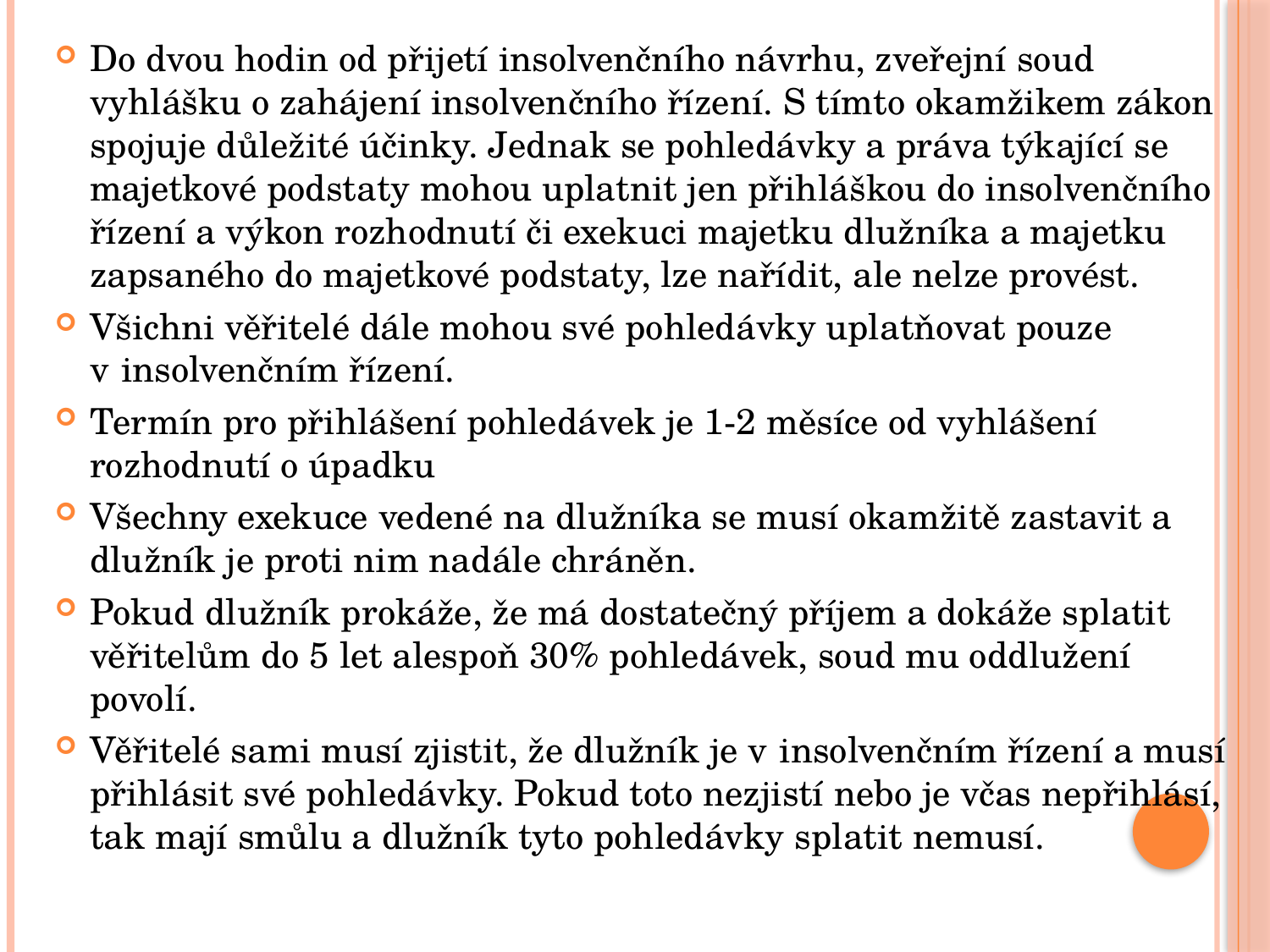

Do dvou hodin od přijetí insolvenčního návrhu, zveřejní soud vyhlášku o zahájení insolvenčního řízení. S tímto okamžikem zákon spojuje důležité účinky. Jednak se pohledávky a práva týkající se majetkové podstaty mohou uplatnit jen přihláškou do insolvenčního řízení a výkon rozhodnutí či exekuci majetku dlužníka a majetku zapsaného do majetkové podstaty, lze nařídit, ale nelze provést.
Všichni věřitelé dále mohou své pohledávky uplatňovat pouze v insolvenčním řízení.
Termín pro přihlášení pohledávek je 1-2 měsíce od vyhlášení rozhodnutí o úpadku
Všechny exekuce vedené na dlužníka se musí okamžitě zastavit a dlužník je proti nim nadále chráněn.
Pokud dlužník prokáže, že má dostatečný příjem a dokáže splatit věřitelům do 5 let alespoň 30% pohledávek, soud mu oddlužení povolí.
Věřitelé sami musí zjistit, že dlužník je v insolvenčním řízení a musí přihlásit své pohledávky. Pokud toto nezjistí nebo je včas nepřihlásí, tak mají smůlu a dlužník tyto pohledávky splatit nemusí.